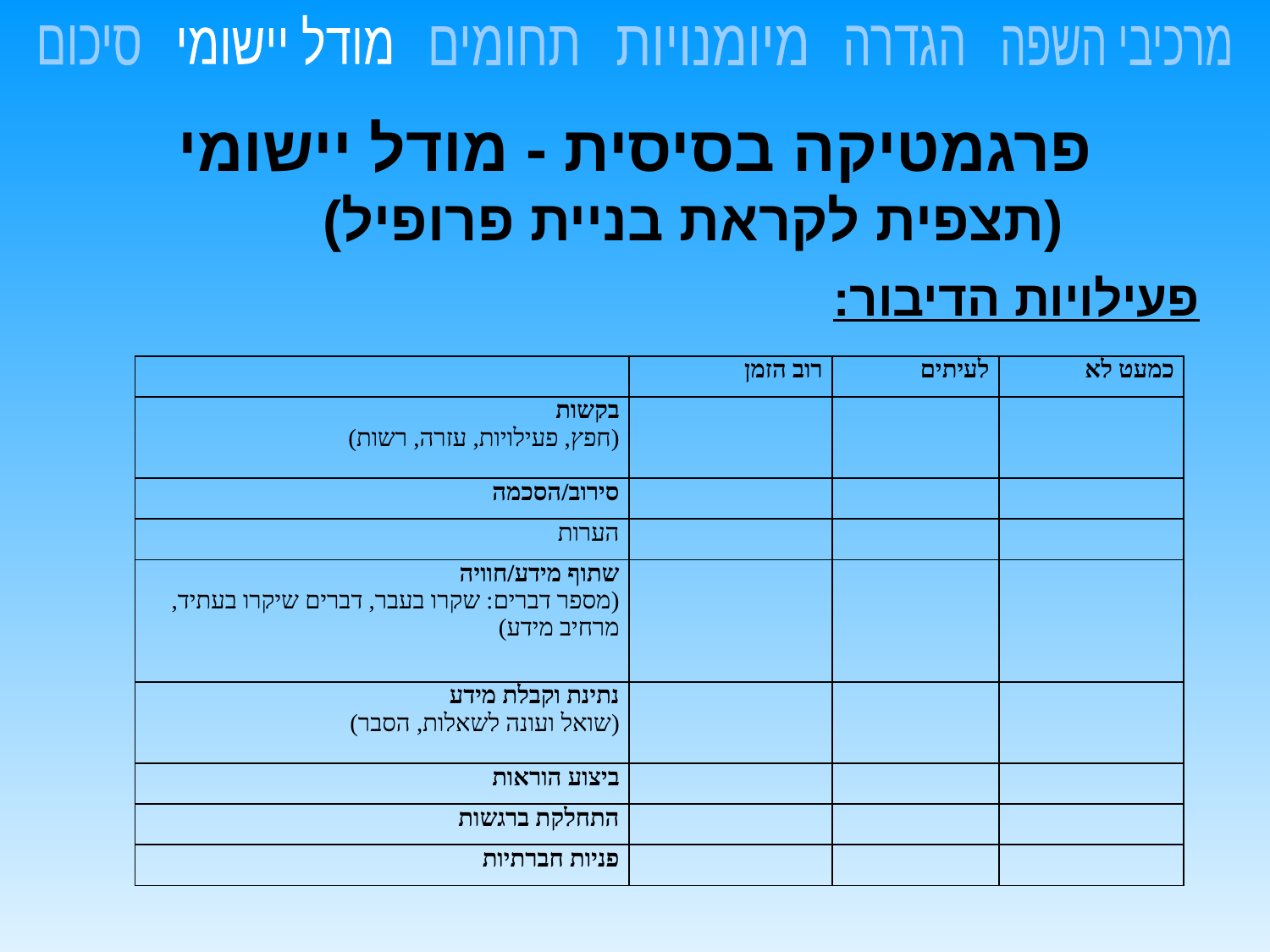

מודל יישומי
סיכום
מרכיבי השפה
תחומים
מיומנויות
הגדרה
# פרגמטיקה בסיסית - מודל יישומי (תצפית לקראת בניית פרופיל)
פעילויות הדיבור:
|  | רוב הזמן | לעיתים | כמעט לא |
| --- | --- | --- | --- |
| בקשות (חפץ, פעילויות, עזרה, רשות) |  |  |  |
| סירוב/הסכמה |  |  |  |
| הערות |  |  |  |
| שתוף מידע/חוויה (מספר דברים: שקרו בעבר, דברים שיקרו בעתיד, מרחיב מידע) |  |  |  |
| נתינת וקבלת מידע (שואל ועונה לשאלות, הסבר) |  |  |  |
| ביצוע הוראות |  |  |  |
| התחלקת ברגשות |  |  |  |
| פניות חברתיות |  |  |  |